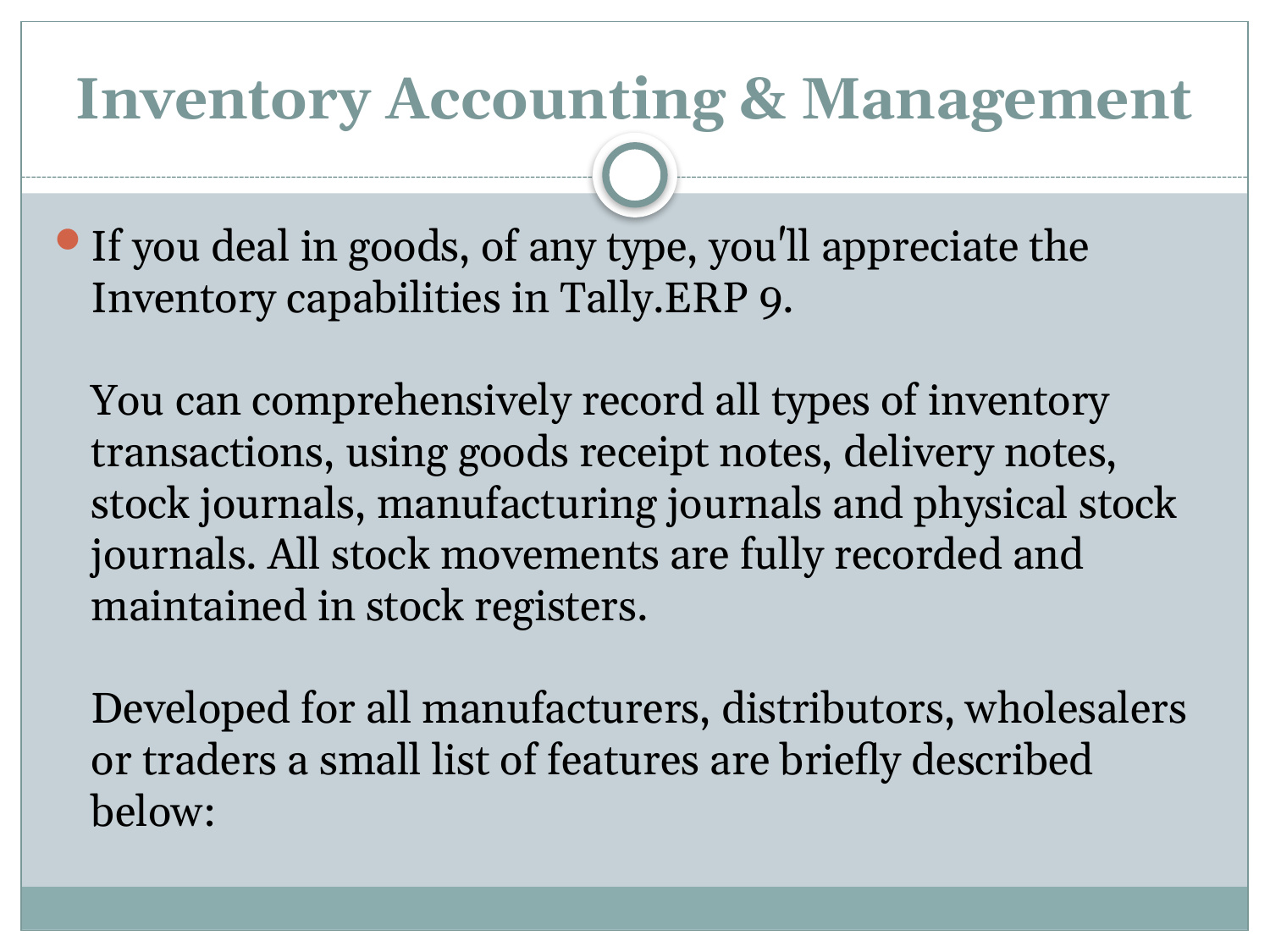

# Inventory Accounting & Management
If you deal in goods, of any type, you'll appreciate the Inventory capabilities in Tally.ERP 9.
You can comprehensively record all types of inventory transactions, using goods receipt notes, delivery notes, stock journals, manufacturing journals and physical stock journals. All stock movements are fully recorded and maintained in stock registers.
Developed for all manufacturers, distributors, wholesalers or traders a small list of features are briefly described below: